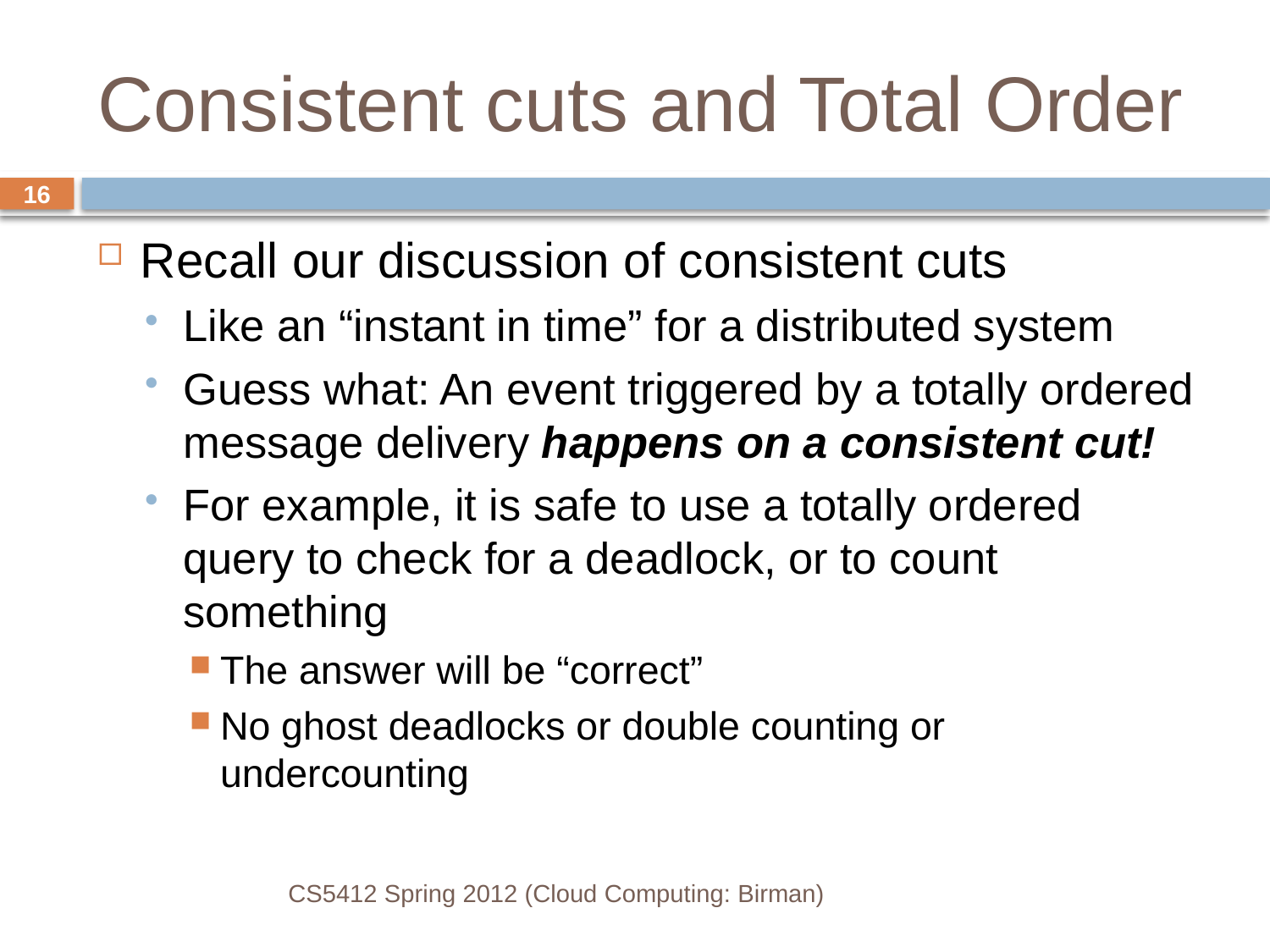

# Consistent cuts and Total Order
16
Recall our discussion of consistent cuts
Like an “instant in time” for a distributed system
Guess what: An event triggered by a totally ordered message delivery happens on a consistent cut!
For example, it is safe to use a totally ordered query to check for a deadlock, or to count something
The answer will be “correct”
No ghost deadlocks or double counting or undercounting
CS5412 Spring 2012 (Cloud Computing: Birman)